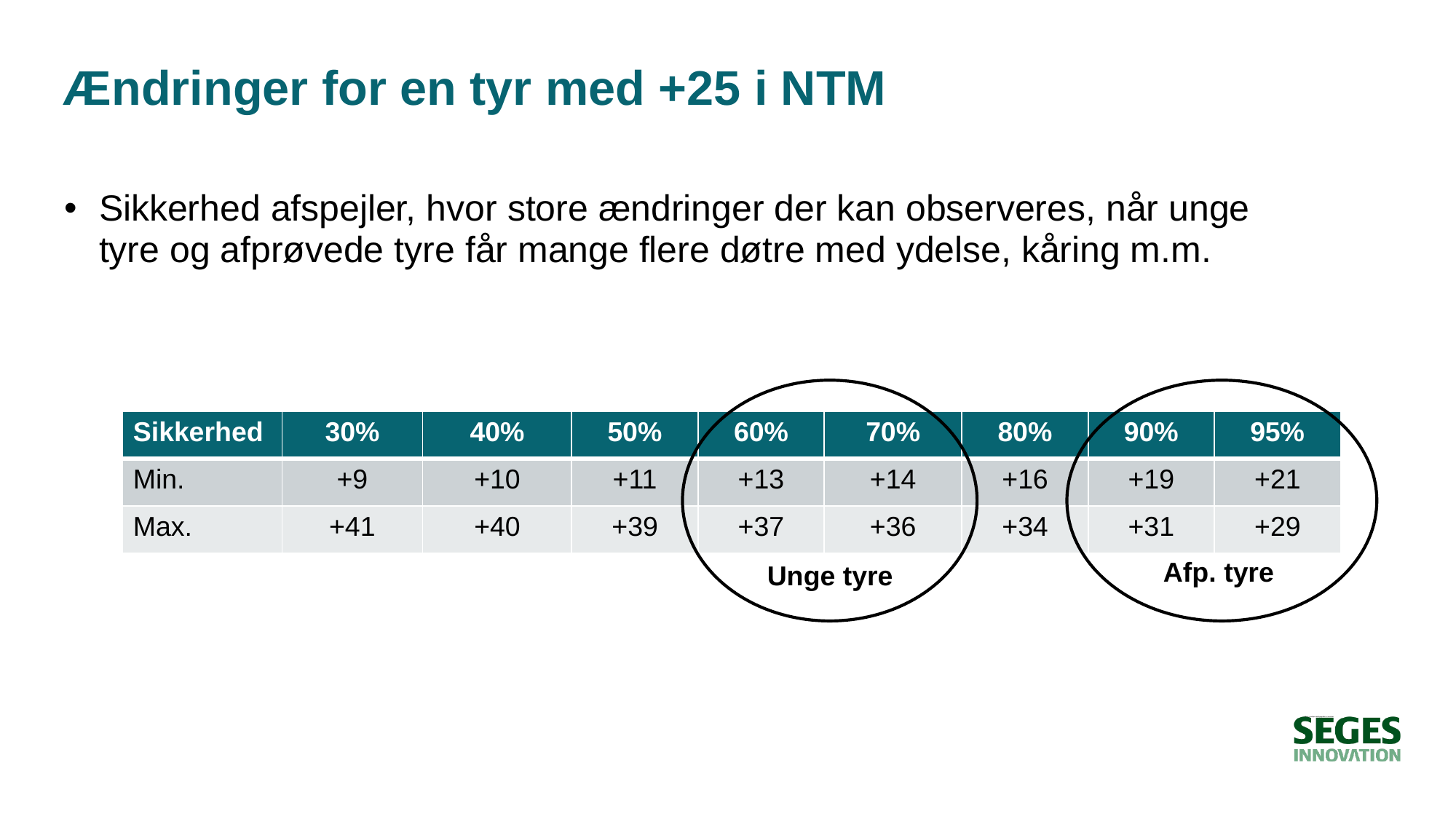

# Ændringer for en tyr med +25 i NTM
Sikkerhed afspejler, hvor store ændringer der kan observeres, når unge tyre og afprøvede tyre får mange flere døtre med ydelse, kåring m.m.

| Sikkerhed | 30% | 40% | 50% | 60% | 70% | 80% | 90% | 95% |
| --- | --- | --- | --- | --- | --- | --- | --- | --- |
| Min. | +9 | +10 | +11 | +13 | +14 | +16 | +19 | +21 |
| Max. | +41 | +40 | +39 | +37 | +36 | +34 | +31 | +29 |
Afp. tyre
Unge tyre